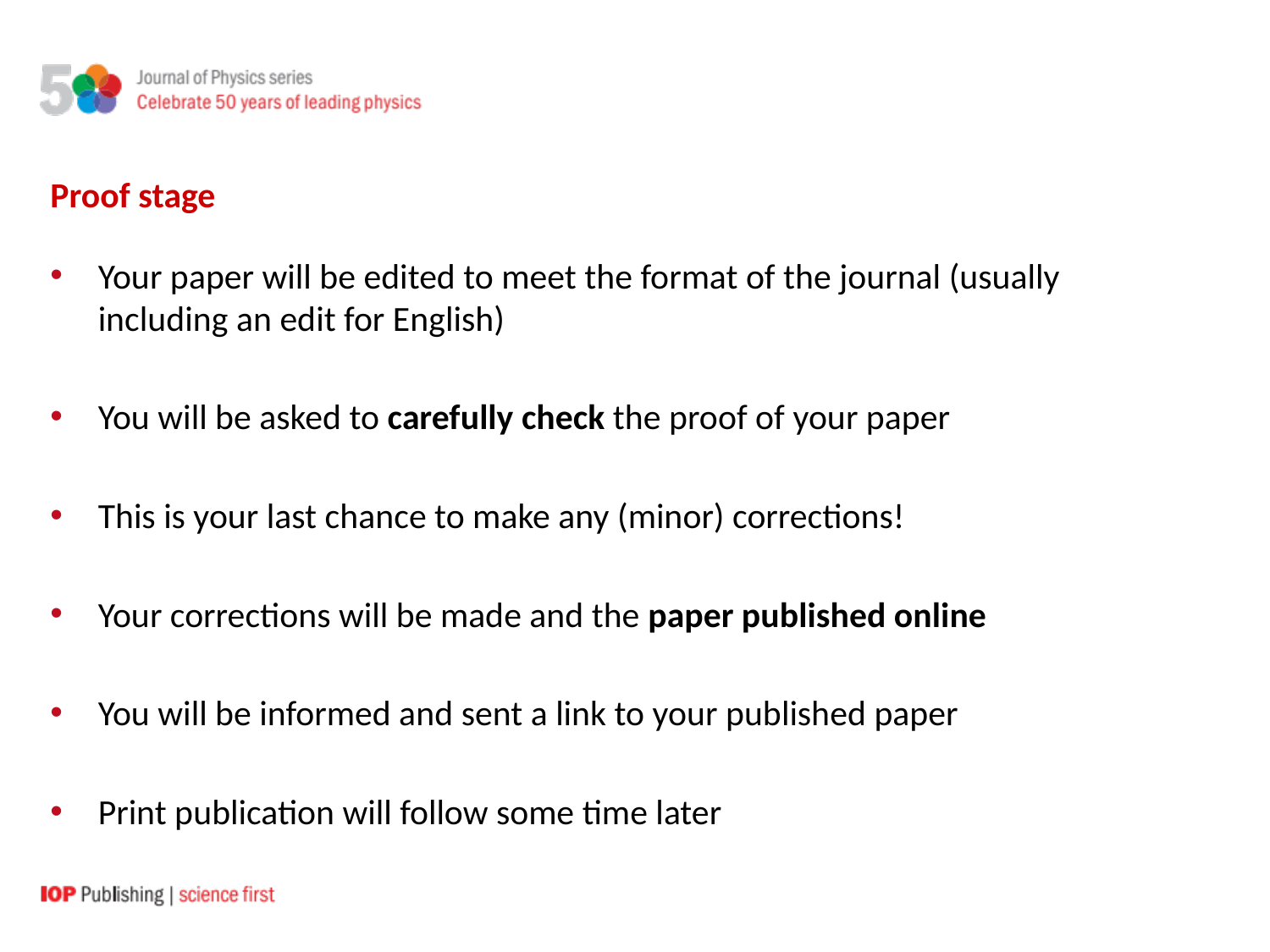

Proof stage
Your paper will be edited to meet the format of the journal (usually including an edit for English)

You will be asked to carefully check the proof of your paper

This is your last chance to make any (minor) corrections!

Your corrections will be made and the paper published online

You will be informed and sent a link to your published paper

Print publication will follow some time later